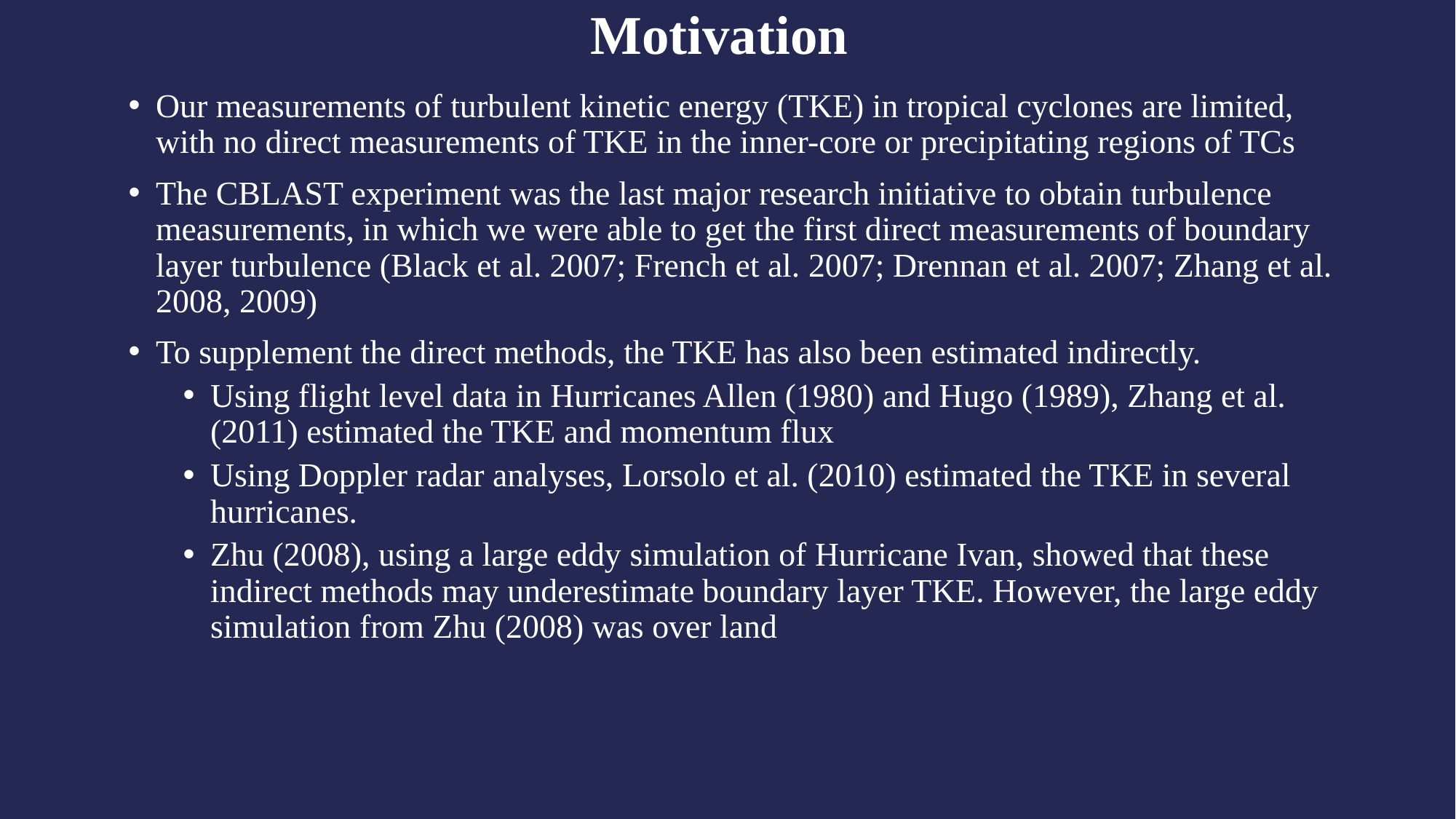

# Motivation
Our measurements of turbulent kinetic energy (TKE) in tropical cyclones are limited, with no direct measurements of TKE in the inner-core or precipitating regions of TCs
The CBLAST experiment was the last major research initiative to obtain turbulence measurements, in which we were able to get the first direct measurements of boundary layer turbulence (Black et al. 2007; French et al. 2007; Drennan et al. 2007; Zhang et al. 2008, 2009)
To supplement the direct methods, the TKE has also been estimated indirectly.
Using flight level data in Hurricanes Allen (1980) and Hugo (1989), Zhang et al. (2011) estimated the TKE and momentum flux
Using Doppler radar analyses, Lorsolo et al. (2010) estimated the TKE in several hurricanes.
Zhu (2008), using a large eddy simulation of Hurricane Ivan, showed that these indirect methods may underestimate boundary layer TKE. However, the large eddy simulation from Zhu (2008) was over land